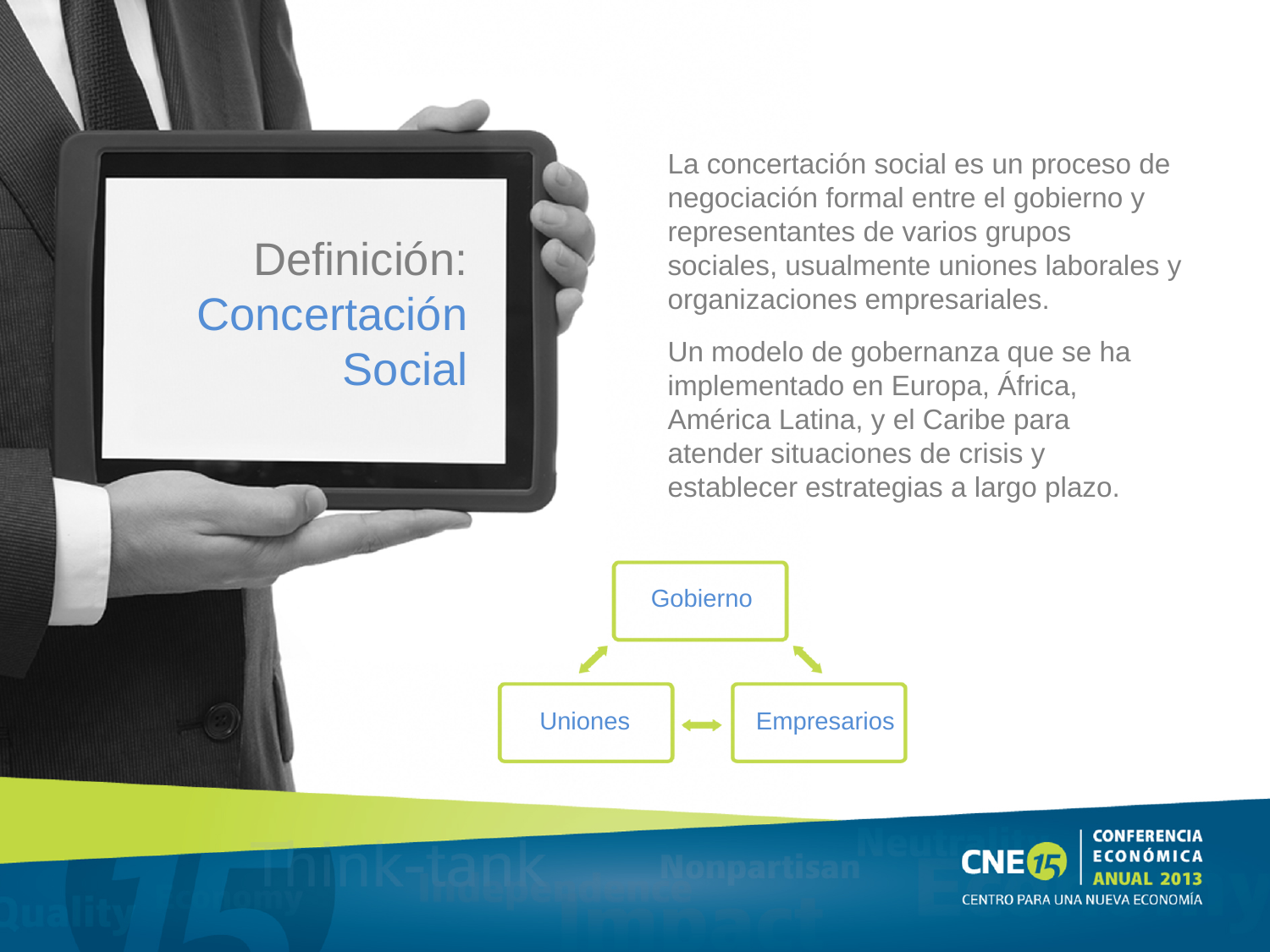

La concertación social es un proceso de negociación formal entre el gobierno y representantes de varios grupos sociales, usualmente uniones laborales y organizaciones empresariales.
Definición:
Concertación
Social
Un modelo de gobernanza que se ha implementado en Europa, África, América Latina, y el Caribe para atender situaciones de crisis y establecer estrategias a largo plazo.
Gobierno
Uniones
Empresarios